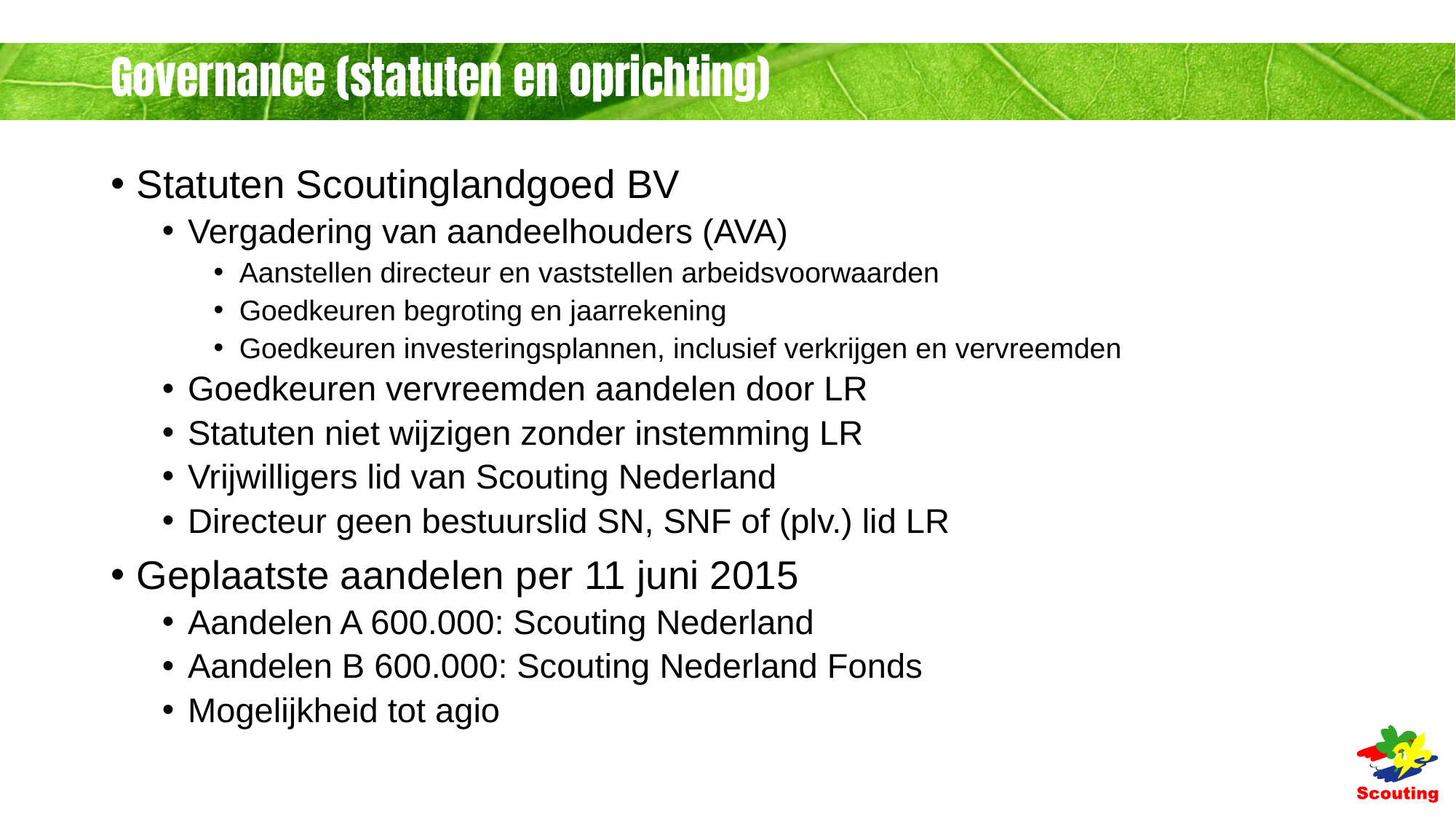

# Governance (statuten en oprichting)
Statuten Scoutinglandgoed BV
Vergadering van aandeelhouders (AVA)
Aanstellen directeur en vaststellen arbeidsvoorwaarden
Goedkeuren begroting en jaarrekening
Goedkeuren investeringsplannen, inclusief verkrijgen en vervreemden
Goedkeuren vervreemden aandelen door LR
Statuten niet wijzigen zonder instemming LR
Vrijwilligers lid van Scouting Nederland
Directeur geen bestuurslid SN, SNF of (plv.) lid LR
Geplaatste aandelen per 11 juni 2015
Aandelen A 600.000: Scouting Nederland
Aandelen B 600.000: Scouting Nederland Fonds
Mogelijkheid tot agio